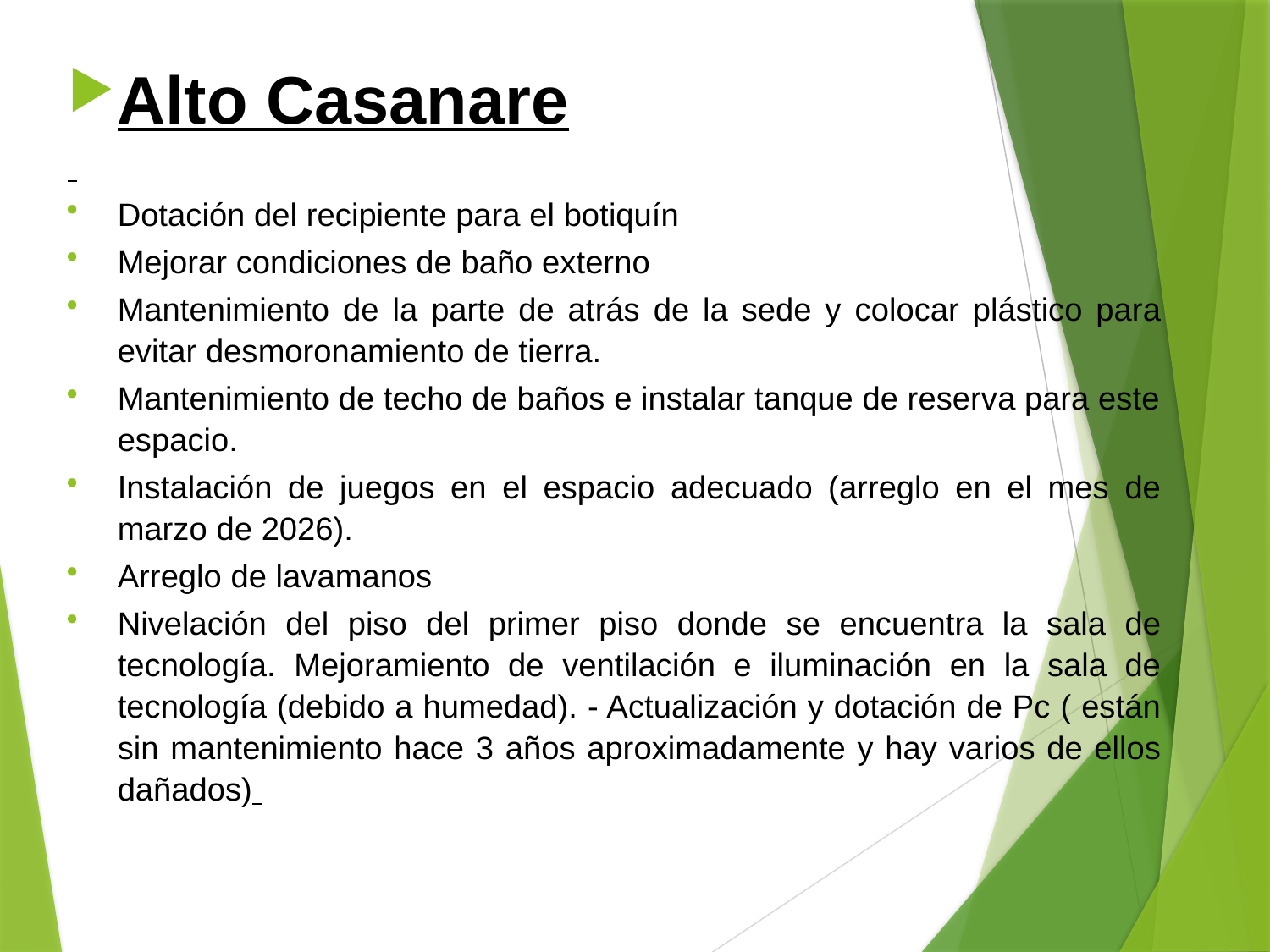

Alto Casanare

Dotación del recipiente para el botiquín
Mejorar condiciones de baño externo
Mantenimiento de la parte de atrás de la sede y colocar plástico para evitar desmoronamiento de tierra.
Mantenimiento de techo de baños e instalar tanque de reserva para este espacio.
Instalación de juegos en el espacio adecuado (arreglo en el mes de marzo de 2026).
Arreglo de lavamanos
Nivelación del piso del primer piso donde se encuentra la sala de tecnología. Mejoramiento de ventilación e iluminación en la sala de tecnología (debido a humedad). - Actualización y dotación de Pc ( están sin mantenimiento hace 3 años aproximadamente y hay varios de ellos dañados)